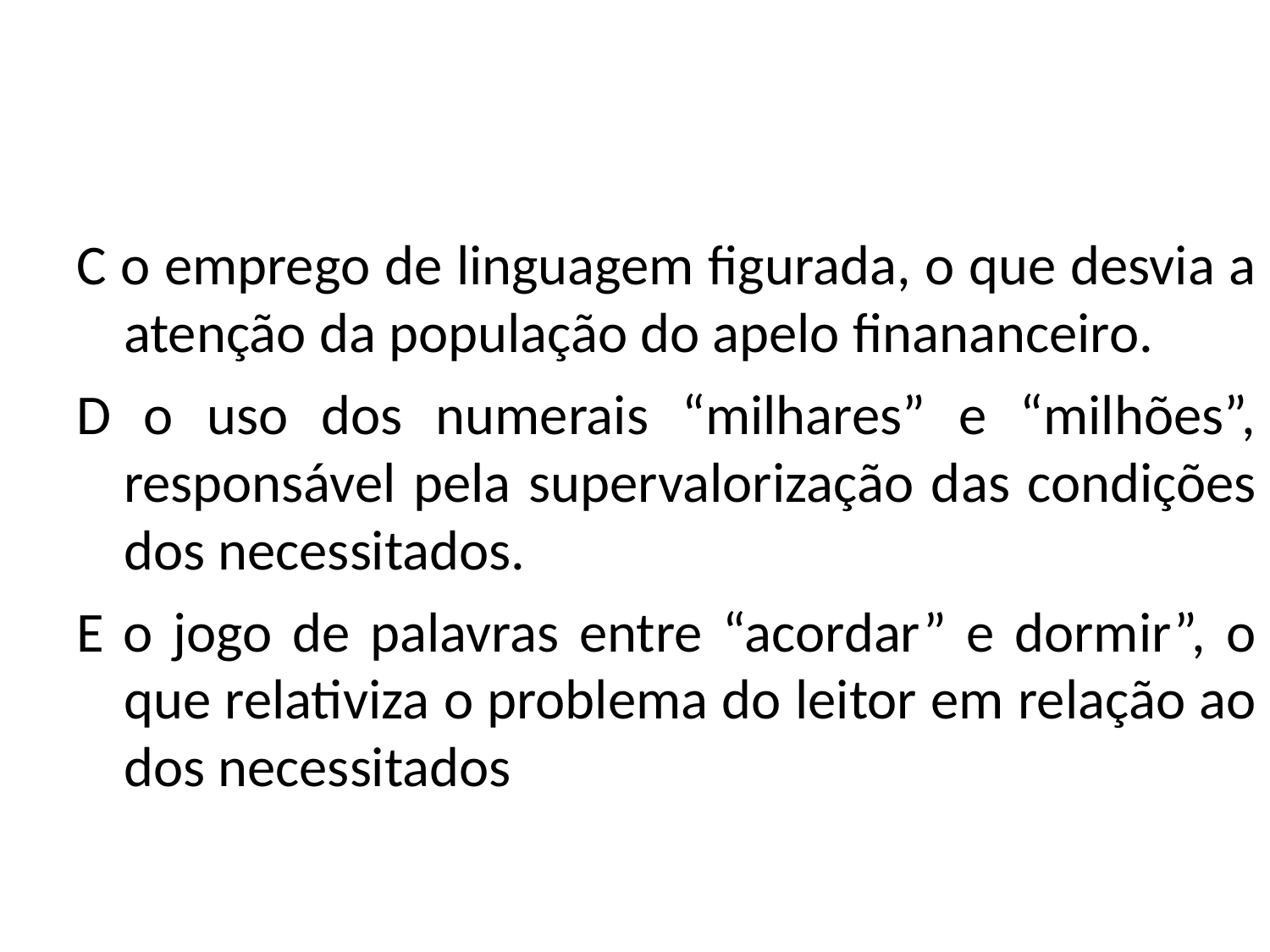

C o emprego de linguagem figurada, o que desvia a atenção da população do apelo finananceiro.
D o uso dos numerais “milhares” e “milhões”, responsável pela supervalorização das condições dos necessitados.
E o jogo de palavras entre “acordar” e dormir”, o que relativiza o problema do leitor em relação ao dos necessitados